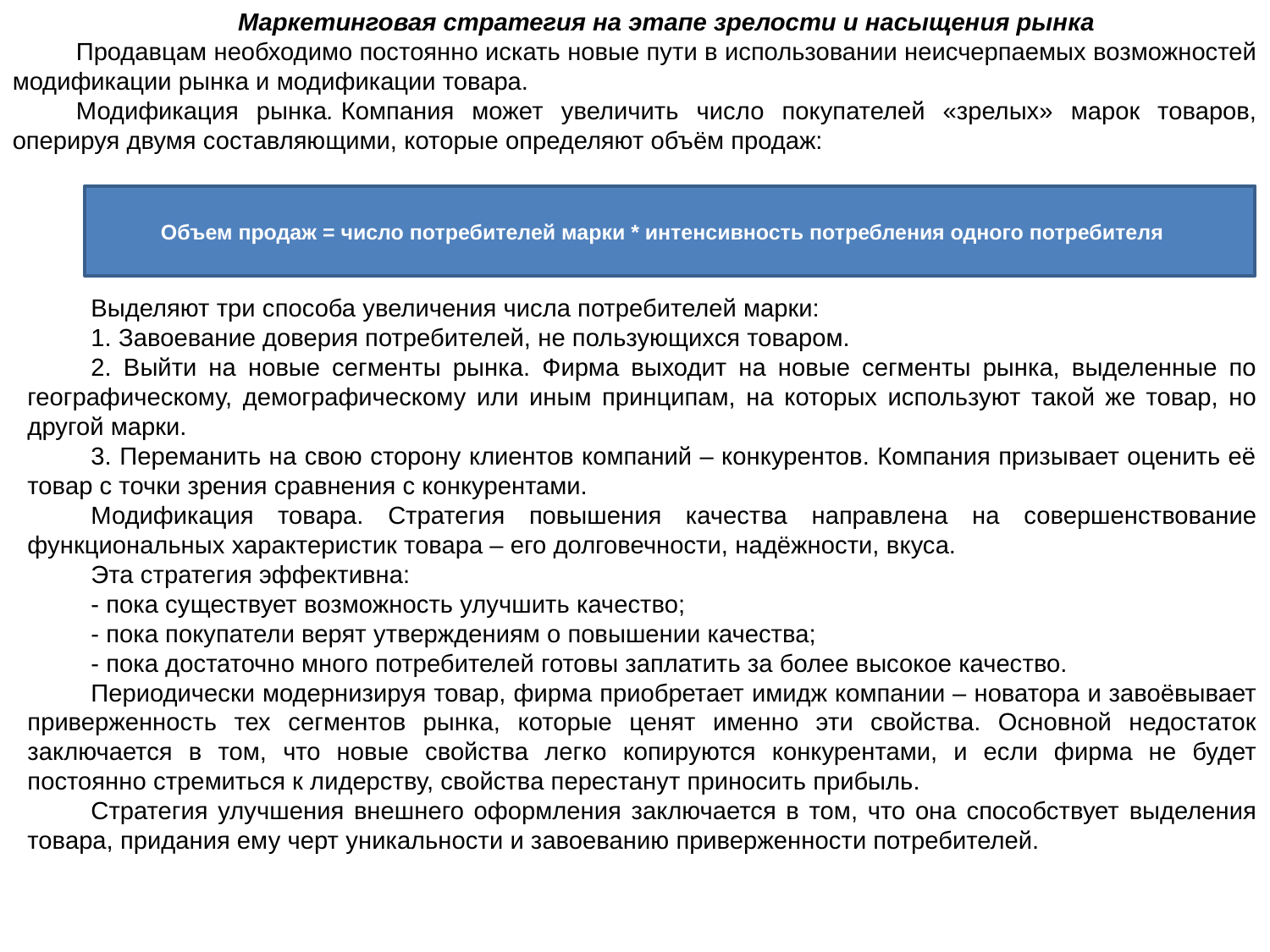

Маркетинговая стратегия на этапе зрелости и насыщения рынка
Продавцам необходимо постоянно искать новые пути в использовании неисчерпаемых возможностей модификации рынка и модификации товара.
Модификация рынка. Компания может увеличить число покупателей «зрелых» марок товаров, оперируя двумя составляющими, которые определяют объём продаж:

Объем продаж = число потребителей марки * интенсивность потребления одного потребителя
Выделяют три способа увеличения числа потребителей марки:
1. Завоевание доверия потребителей, не пользующихся товаром.
2. Выйти на новые сегменты рынка. Фирма выходит на новые сегменты рынка, выделенные по географическому, демографическому или иным принципам, на которых используют такой же товар, но другой марки.
3. Переманить на свою сторону клиентов компаний – конкурентов. Компания призывает оценить её товар с точки зрения сравнения с конкурентами.
Модификация товара. Стратегия повышения качества направлена на совершенствование функциональных характеристик товара – его долговечности, надёжности, вкуса.
Эта стратегия эффективна:
- пока существует возможность улучшить качество;
- пока покупатели верят утверждениям о повышении качества;
- пока достаточно много потребителей готовы заплатить за более высокое качество.
Периодически модернизируя товар, фирма приобретает имидж компании – новатора и завоёвывает приверженность тех сегментов рынка, которые ценят именно эти свойства. Основной недостаток заключается в том, что новые свойства легко копируются конкурентами, и если фирма не будет постоянно стремиться к лидерству, свойства перестанут приносить прибыль.
Стратегия улучшения внешнего оформления заключается в том, что она способствует выделения товара, придания ему черт уникальности и завоеванию приверженности потребителей.